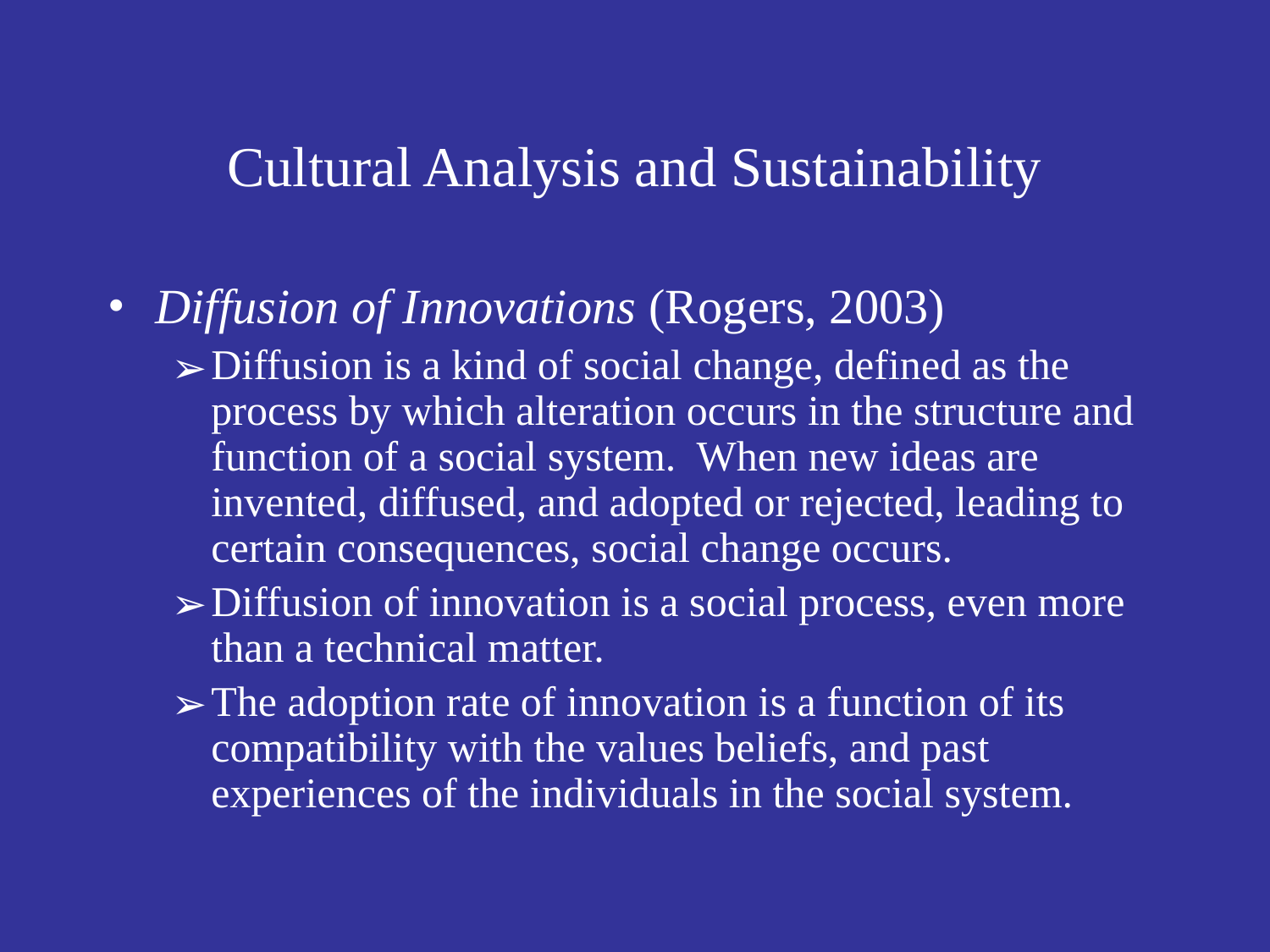

# Cultural Analysis and Sustainability
Diffusion of Innovations (Rogers, 2003)
Diffusion is a kind of social change, defined as the process by which alteration occurs in the structure and function of a social system.  When new ideas are invented, diffused, and adopted or rejected, leading to certain consequences, social change occurs.
Diffusion of innovation is a social process, even more than a technical matter.
The adoption rate of innovation is a function of its compatibility with the values beliefs, and past experiences of the individuals in the social system.